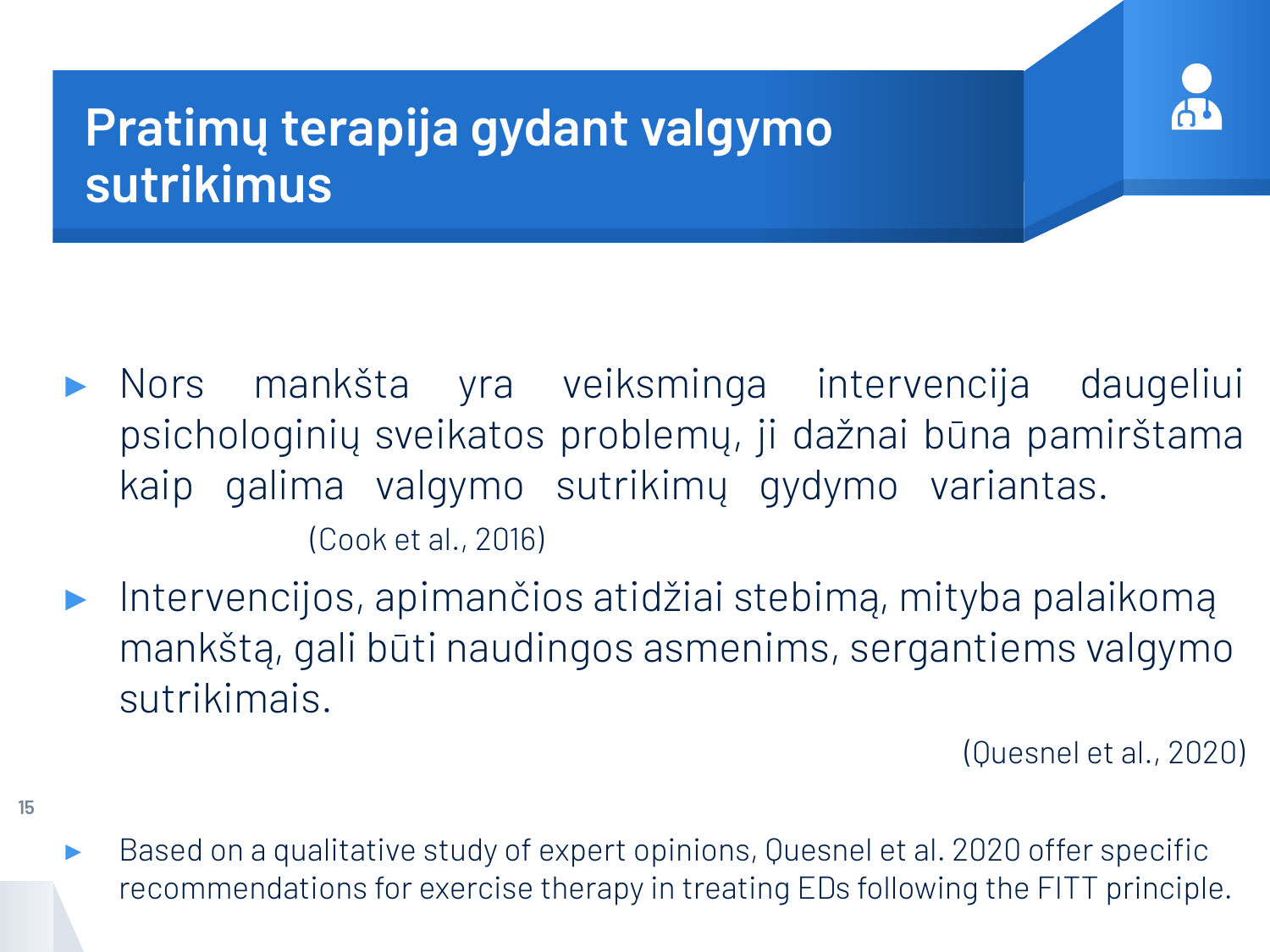

# Pratimų terapija gydant valgymo sutrikimus
Nors mankšta yra veiksminga intervencija daugeliui psichologinių sveikatos problemų, ji dažnai būna pamirštama kaip galima valgymo sutrikimų gydymo variantas. 		       (Cook et al., 2016)
Intervencijos, apimančios atidžiai stebimą, mityba palaikomą mankštą, gali būti naudingos asmenims, sergantiems valgymo sutrikimais.
(Quesnel et al., 2020)

Based on a qualitative study of expert opinions, Quesnel et al. 2020 offer specific recommendations for exercise therapy in treating EDs following the FITT principle.

15